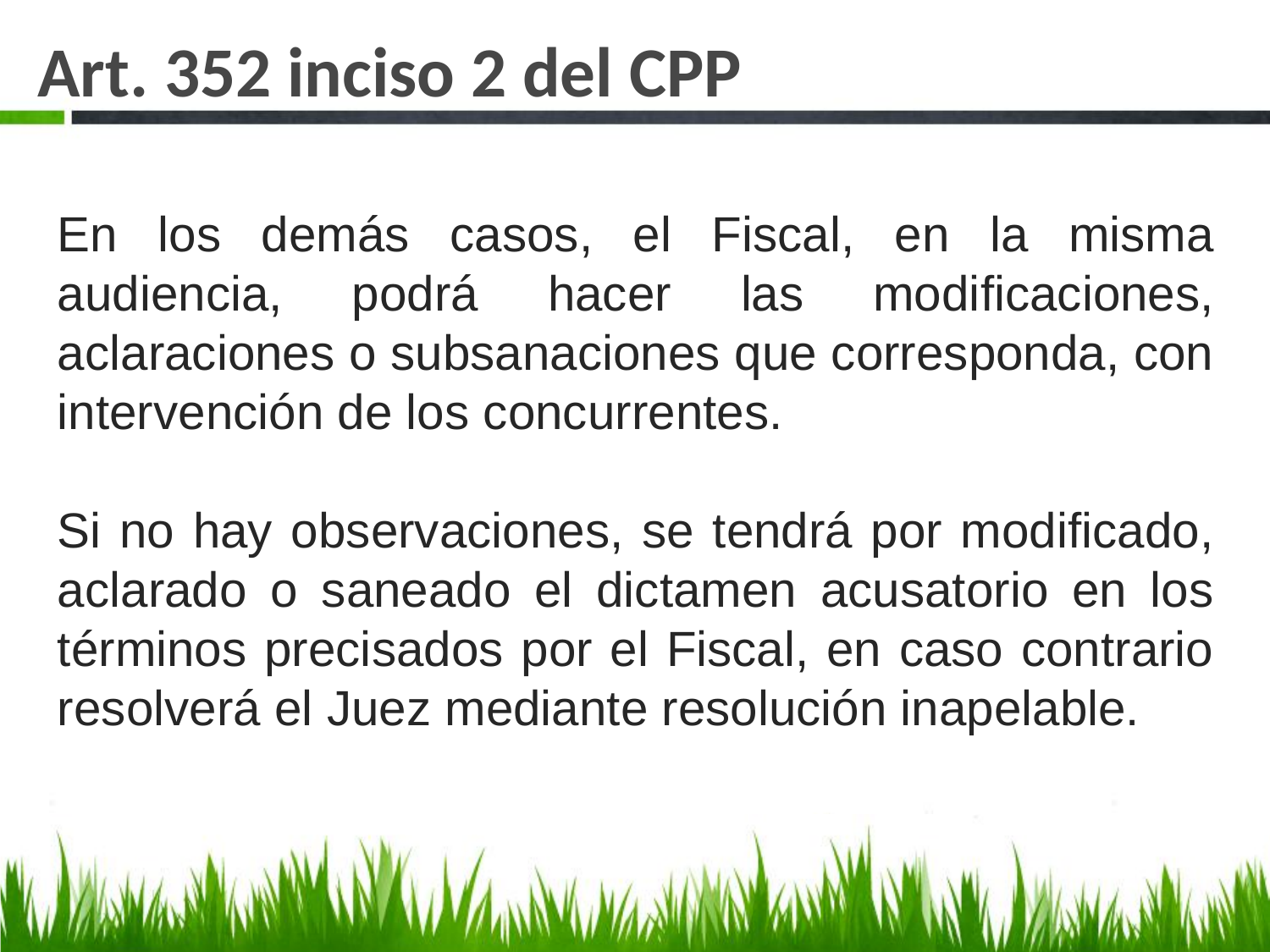

# Art. 352 inciso 2 del CPP
En los demás casos, el Fiscal, en la misma audiencia, podrá hacer las modificaciones, aclaraciones o subsanaciones que corresponda, con intervención de los concurrentes.

Si no hay observaciones, se tendrá por modificado, aclarado o saneado el dictamen acusatorio en los términos precisados por el Fiscal, en caso contrario resolverá el Juez mediante resolución inapelable.